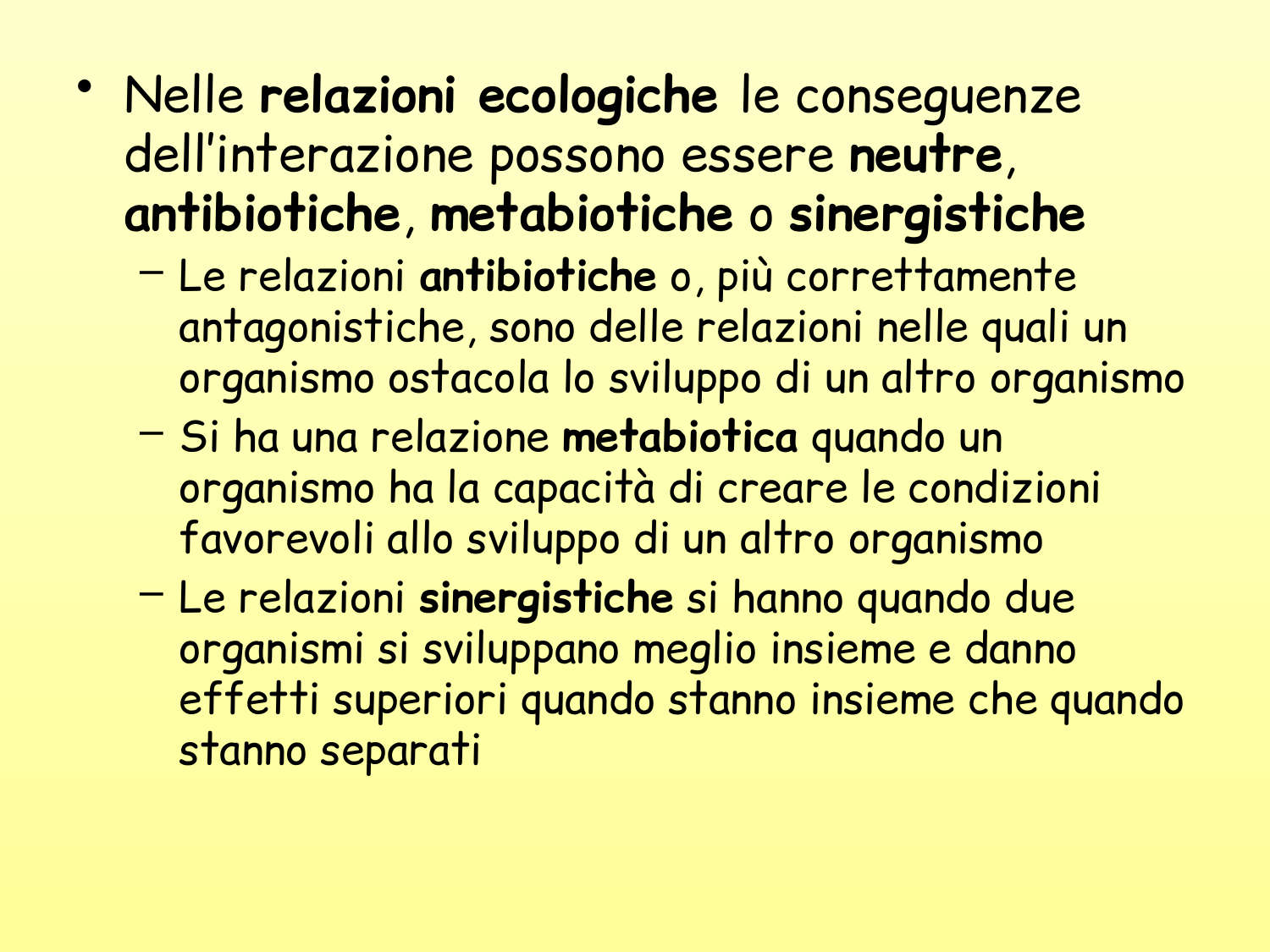

Nelle relazioni ecologiche le conseguenze dell’interazione possono essere neutre, antibiotiche, metabiotiche o sinergistiche
Le relazioni antibiotiche o, più correttamente antagonistiche, sono delle relazioni nelle quali un organismo ostacola lo sviluppo di un altro organismo
Si ha una relazione metabiotica quando un organismo ha la capacità di creare le condizioni favorevoli allo sviluppo di un altro organismo
Le relazioni sinergistiche si hanno quando due organismi si sviluppano meglio insieme e danno effetti superiori quando stanno insieme che quando stanno separati